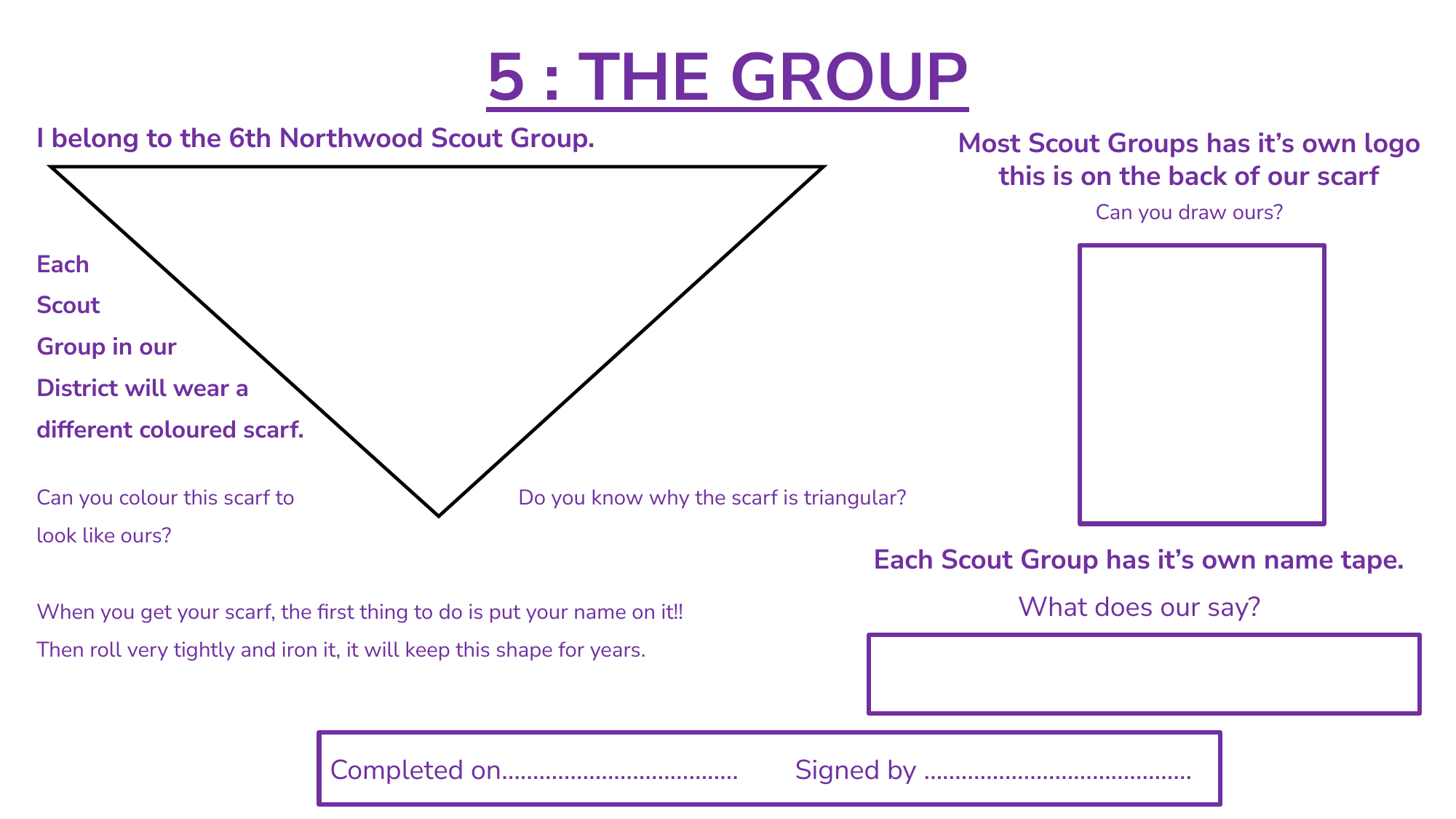

# 5 : THE GROUP
I belong to the 6th Northwood Scout Group.

Each
Scout
Group in our
District will wear a
different coloured scarf.

Can you colour this scarf to                                         Do you know why the scarf is triangular?
look like ours?

When you get your scarf, the first thing to do is put your name on it!!
Then roll very tightly and iron it, it will keep this shape for years.
Most Scout Groups has it’s own logo
this is on the back of our scarf

Can you draw ours?

Each Scout Group has it’s own name tape.

What does our say?

Completed on………………………………..        Signed by …………………………………….